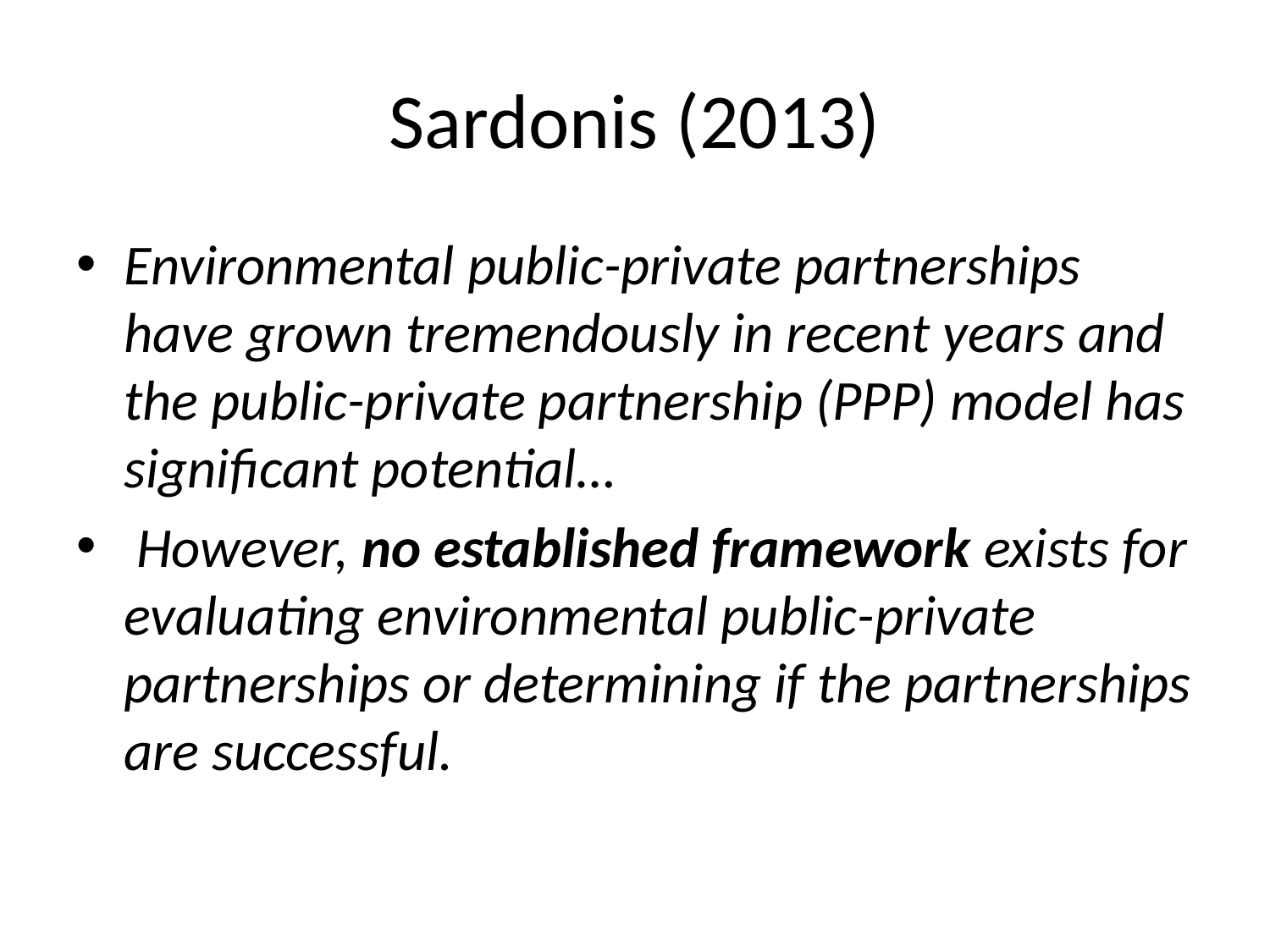

# Sardonis (2013)
Environmental public-private partnerships have grown tremendously in recent years and the public-private partnership (PPP) model has significant potential…
 However, no established framework exists for evaluating environmental public-private partnerships or determining if the partnerships are successful.